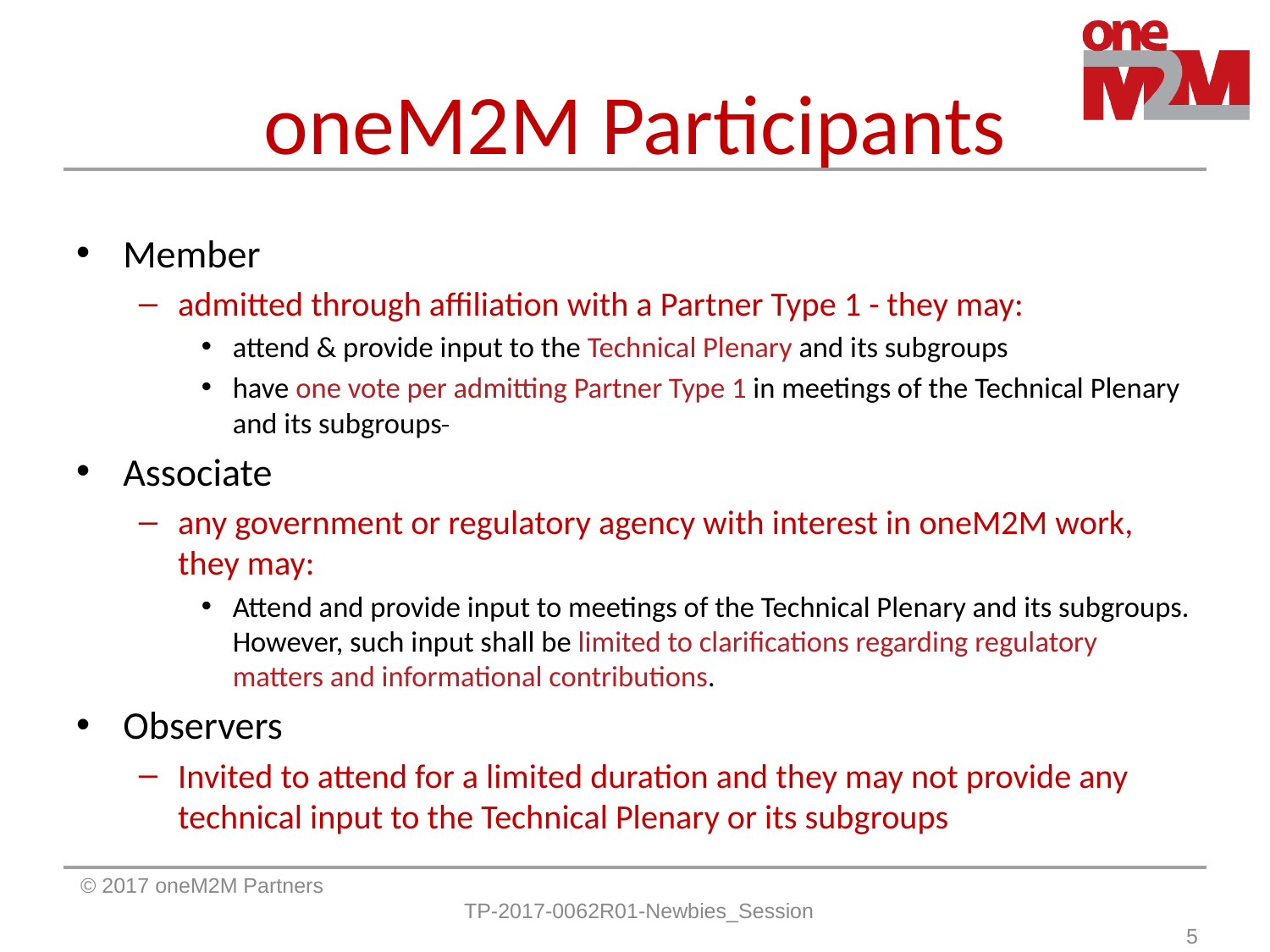

# oneM2M Participants
Member
admitted through affiliation with a Partner Type 1 - they may:
attend & provide input to the Technical Plenary and its subgroups
have one vote per admitting Partner Type 1 in meetings of the Technical Plenary and its subgroups
Associate
any government or regulatory agency with interest in oneM2M work, they may:
Attend and provide input to meetings of the Technical Plenary and its subgroups. However, such input shall be limited to clarifications regarding regulatory matters and informational contributions.
Observers
Invited to attend for a limited duration and they may not provide any technical input to the Technical Plenary or its subgroups
© 2017 oneM2M Partners
TP-2017-0062R01-Newbies_Session
5